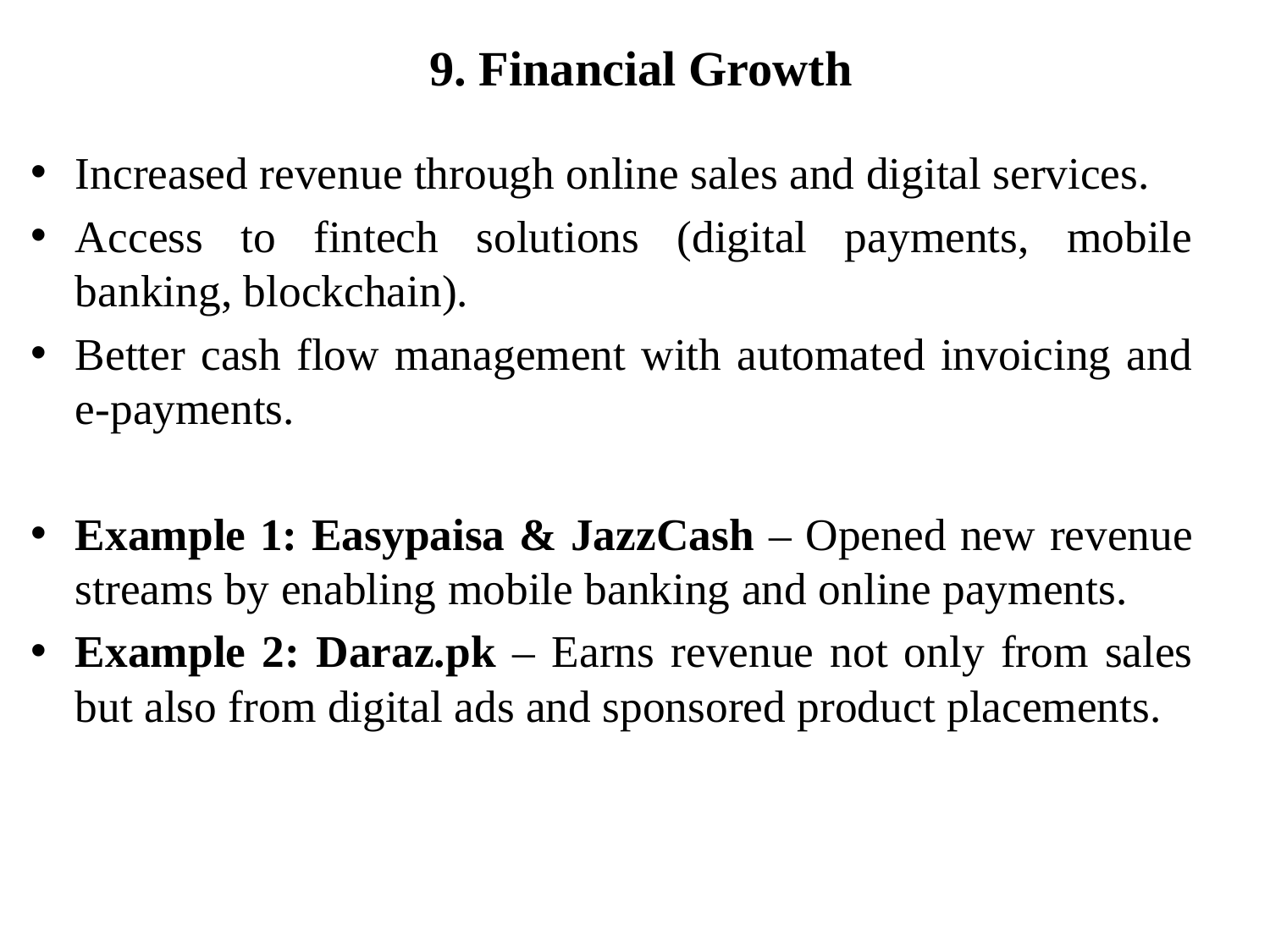

# 9. Financial Growth
Increased revenue through online sales and digital services.
Access to fintech solutions (digital payments, mobile banking, blockchain).
Better cash flow management with automated invoicing and e-payments.

Example 1: Easypaisa & JazzCash – Opened new revenue streams by enabling mobile banking and online payments.
Example 2: Daraz.pk – Earns revenue not only from sales but also from digital ads and sponsored product placements.